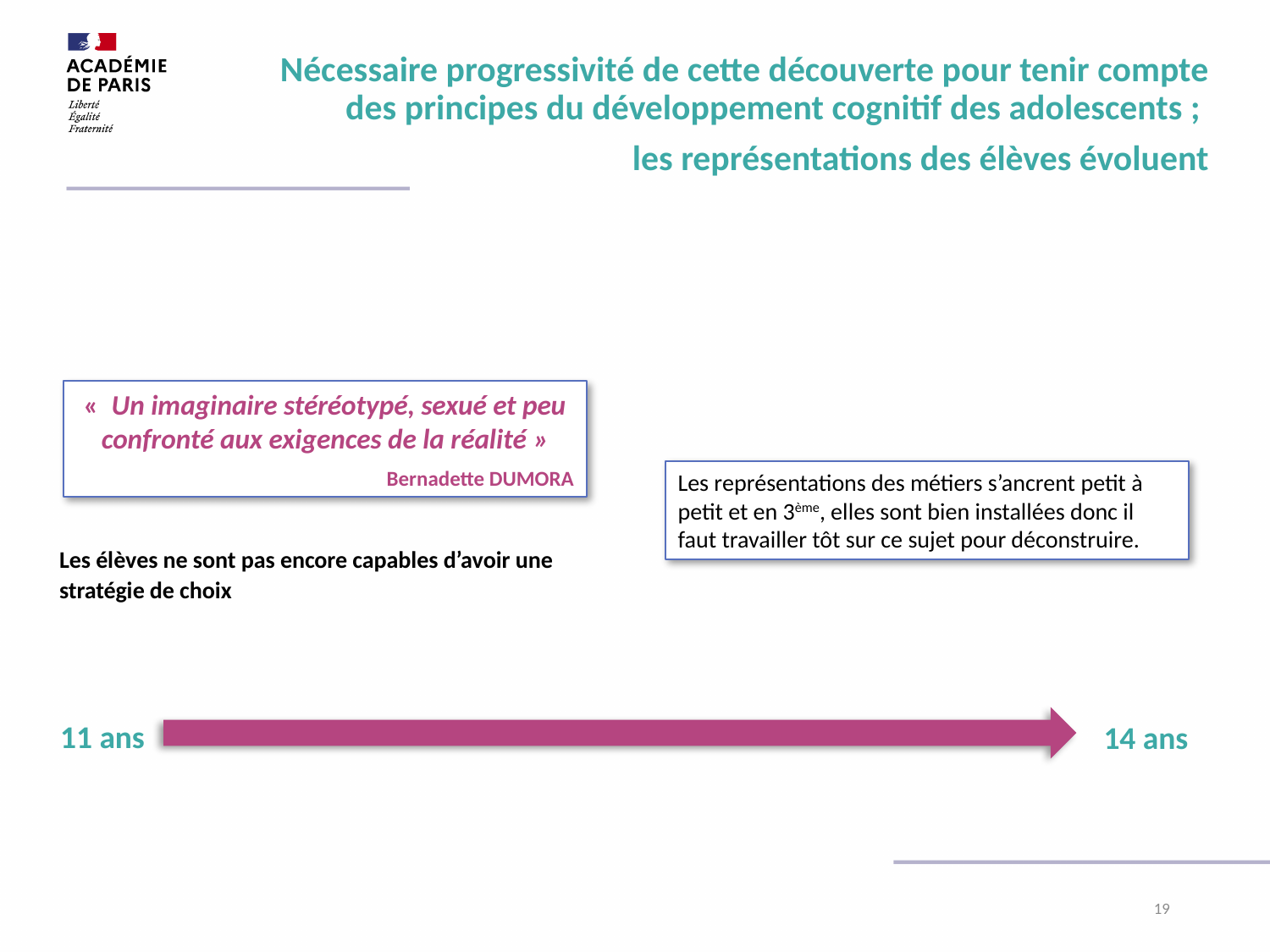

19
Nécessaire progressivité de cette découverte pour tenir compte des principes du développement cognitif des adolescents ;
 les représentations des élèves évoluent
#

«  Un imaginaire stéréotypé, sexué et peu confronté aux exigences de la réalité »
Bernadette DUMORA
Les représentations des métiers s’ancrent petit à petit et en 3ème, elles sont bien installées donc il faut travailler tôt sur ce sujet pour déconstruire.
Les élèves ne sont pas encore capables d’avoir une stratégie de choix
11 ans
14 ans